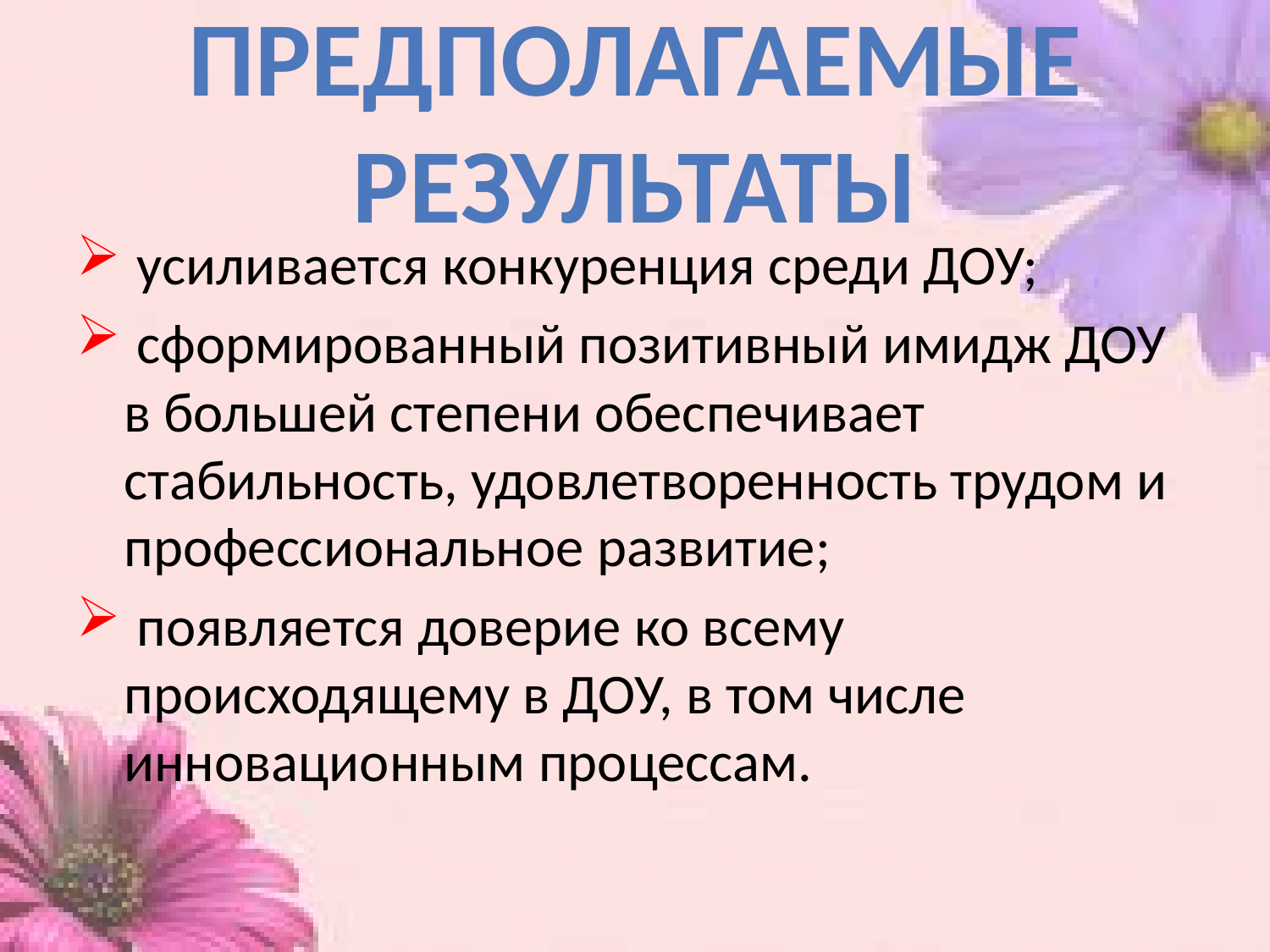

# Предполагаемые результаты
 усиливается конкуренция среди ДОУ;
 сформированный позитивный имидж ДОУ в большей степени обеспечивает стабильность, удовлетворенность трудом и профессиональное развитие;
 появляется доверие ко всему происходящему в ДОУ, в том числе инновационным процессам.